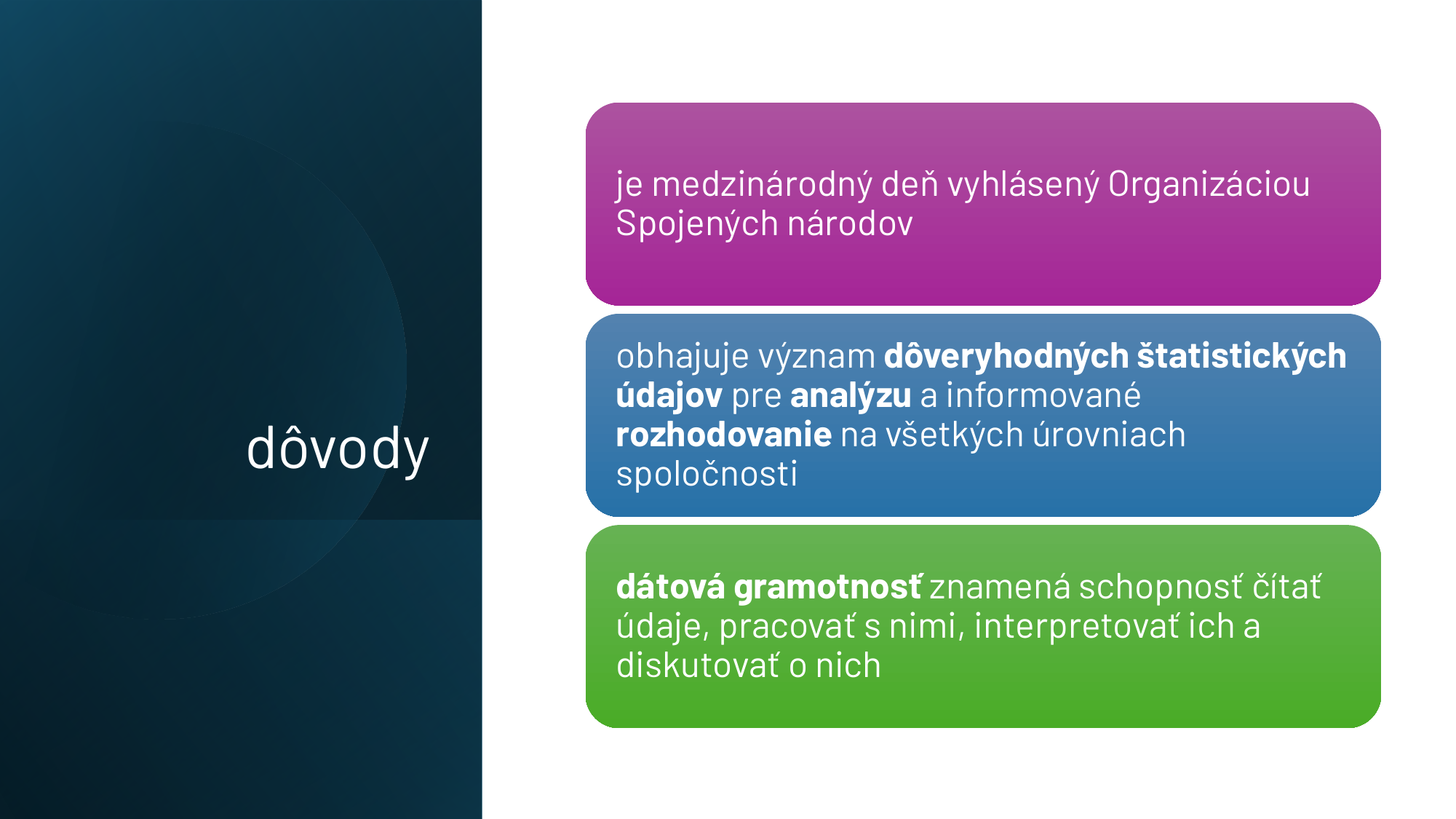

je medzinárodný deň vyhlásený Organizáciou Spojených národov
obhajuje význam dôveryhodných štatistických údajov pre analýzu a informované rozhodovanie na všetkých úrovniach spoločnosti
dátová gramotnosť znamená schopnosť čítať údaje, pracovať s nimi, interpretovať ich a diskutovať o nich

# dôvody